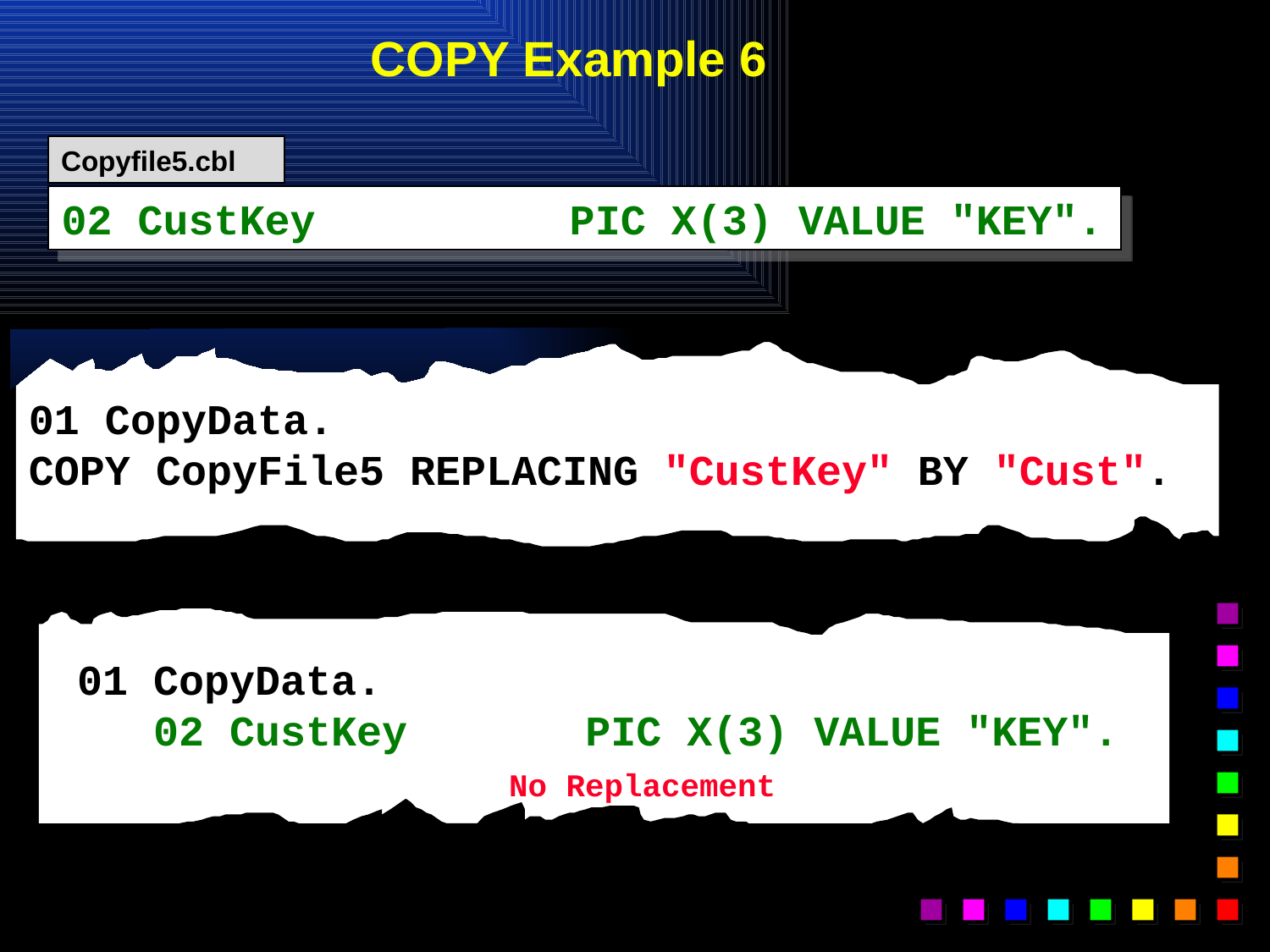

# COPY Example 6

Copyfile5.cbl
02 CustKey          PIC X(3) VALUE "KEY".

01 CopyData.
COPY CopyFile5 REPLACING "CustKey" BY "Cust".

 01 CopyData.
    02 CustKey       PIC X(3) VALUE "KEY".
                  No Replacement